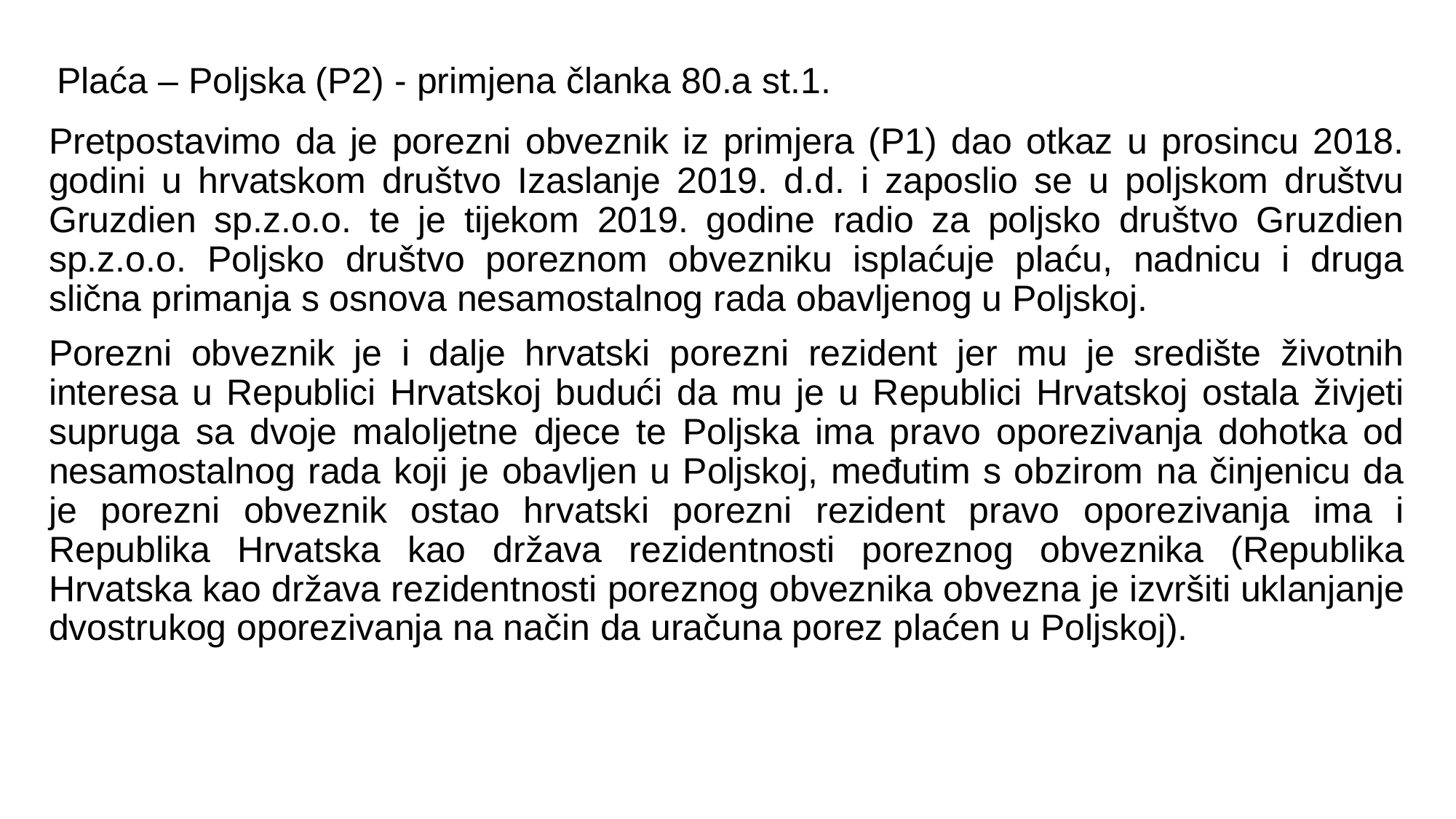

Plaća – Poljska (P2) - primjena članka 80.a st.1.
Pretpostavimo da je porezni obveznik iz primjera (P1) dao otkaz u prosincu 2018. godini u hrvatskom društvo Izaslanje 2019. d.d. i zaposlio se u poljskom društvu Gruzdien sp.z.o.o. te je tijekom 2019. godine radio za poljsko društvo Gruzdien sp.z.o.o. Poljsko društvo poreznom obvezniku isplaćuje plaću, nadnicu i druga slična primanja s osnova nesamostalnog rada obavljenog u Poljskoj.
Porezni obveznik je i dalje hrvatski porezni rezident jer mu je središte životnih interesa u Republici Hrvatskoj budući da mu je u Republici Hrvatskoj ostala živjeti supruga sa dvoje maloljetne djece te Poljska ima pravo oporezivanja dohotka od nesamostalnog rada koji je obavljen u Poljskoj, međutim s obzirom na činjenicu da je porezni obveznik ostao hrvatski porezni rezident pravo oporezivanja ima i Republika Hrvatska kao država rezidentnosti poreznog obveznika (Republika Hrvatska kao država rezidentnosti poreznog obveznika obvezna je izvršiti uklanjanje dvostrukog oporezivanja na način da uračuna porez plaćen u Poljskoj).